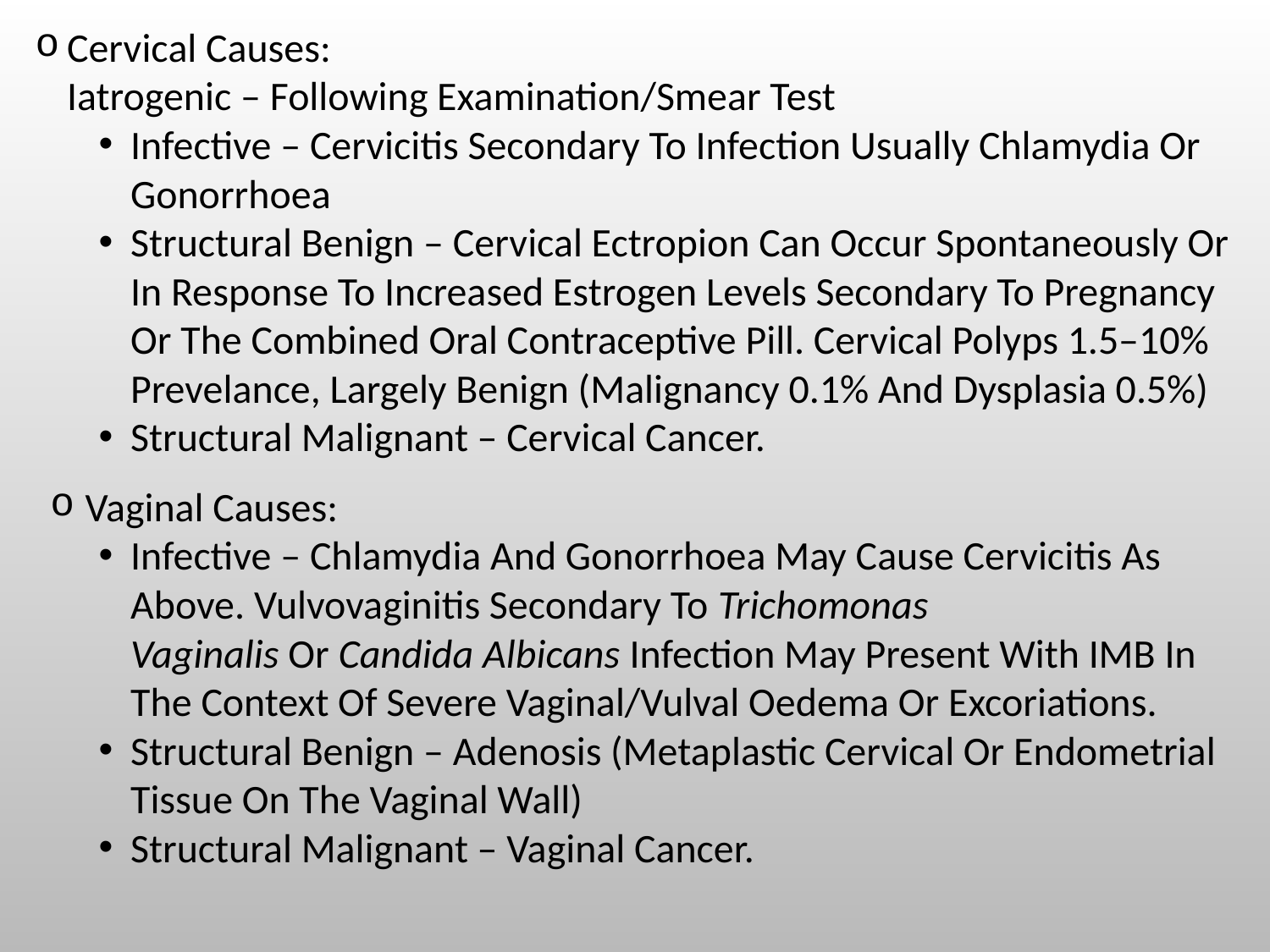

Cervical Causes: 
Iatrogenic – Following Examination/Smear Test
Infective – Cervicitis Secondary To Infection Usually Chlamydia Or Gonorrhoea
Structural Benign – Cervical Ectropion Can Occur Spontaneously Or In Response To Increased Estrogen Levels Secondary To Pregnancy Or The Combined Oral Contraceptive Pill. Cervical Polyps 1.5–10% Prevelance, Largely Benign (Malignancy 0.1% And Dysplasia 0.5%)
Structural Malignant – Cervical Cancer.
Vaginal Causes:
Infective – Chlamydia And Gonorrhoea May Cause Cervicitis As Above. Vulvovaginitis Secondary To Trichomonas Vaginalis Or Candida Albicans Infection May Present With IMB In The Context Of Severe Vaginal/Vulval Oedema Or Excoriations.
Structural Benign – Adenosis (Metaplastic Cervical Or Endometrial Tissue On The Vaginal Wall)
Structural Malignant – Vaginal Cancer.